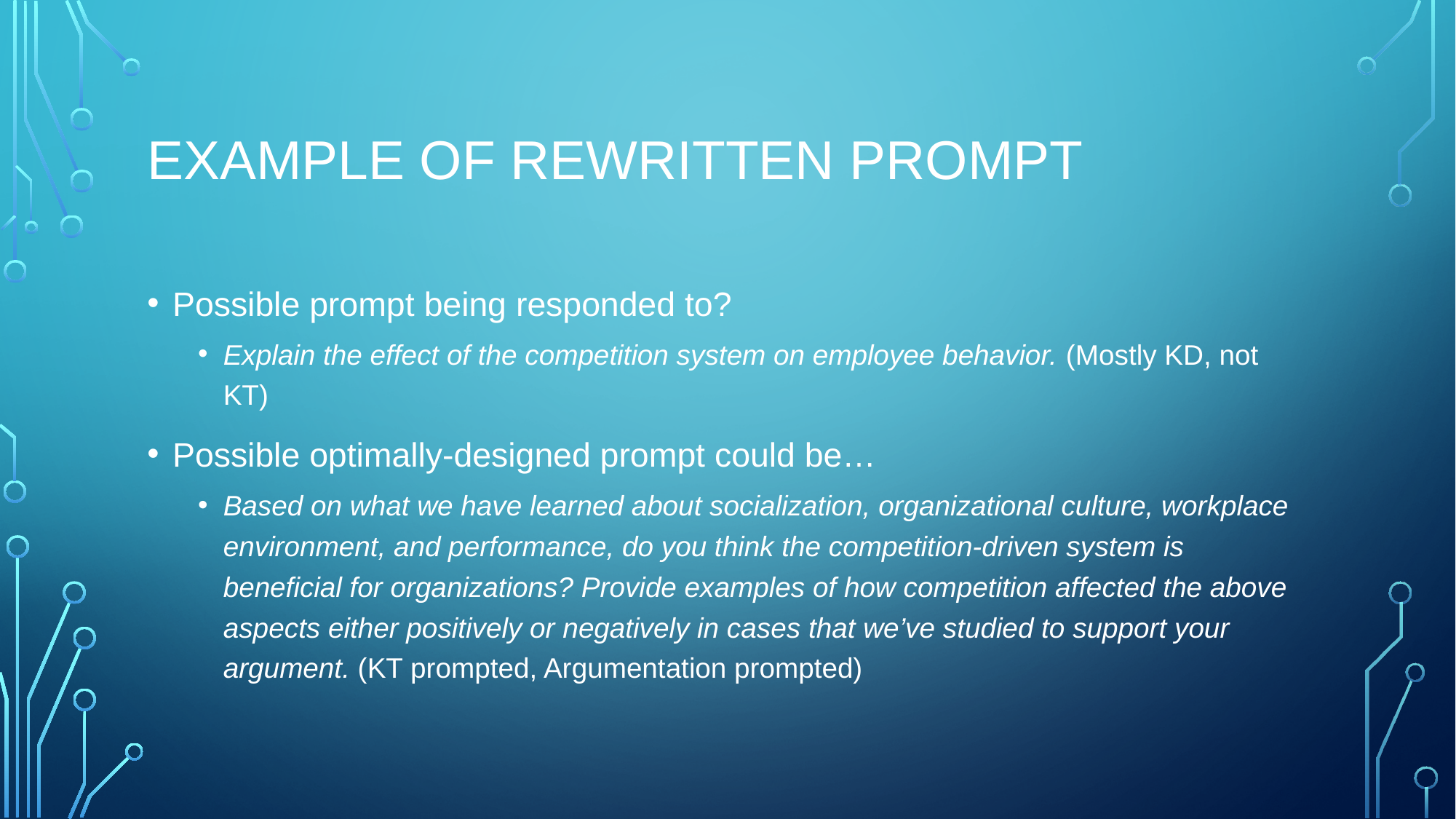

# EXAMPLE OF REWRITTEN PROMPT
Possible prompt being responded to?
Explain the effect of the competition system on employee behavior. (Mostly KD, not KT)
Possible optimally-designed prompt could be…
Based on what we have learned about socialization, organizational culture, workplace environment, and performance, do you think the competition-driven system is beneficial for organizations? Provide examples of how competition affected the above aspects either positively or negatively in cases that we’ve studied to support your argument. (KT prompted, Argumentation prompted)